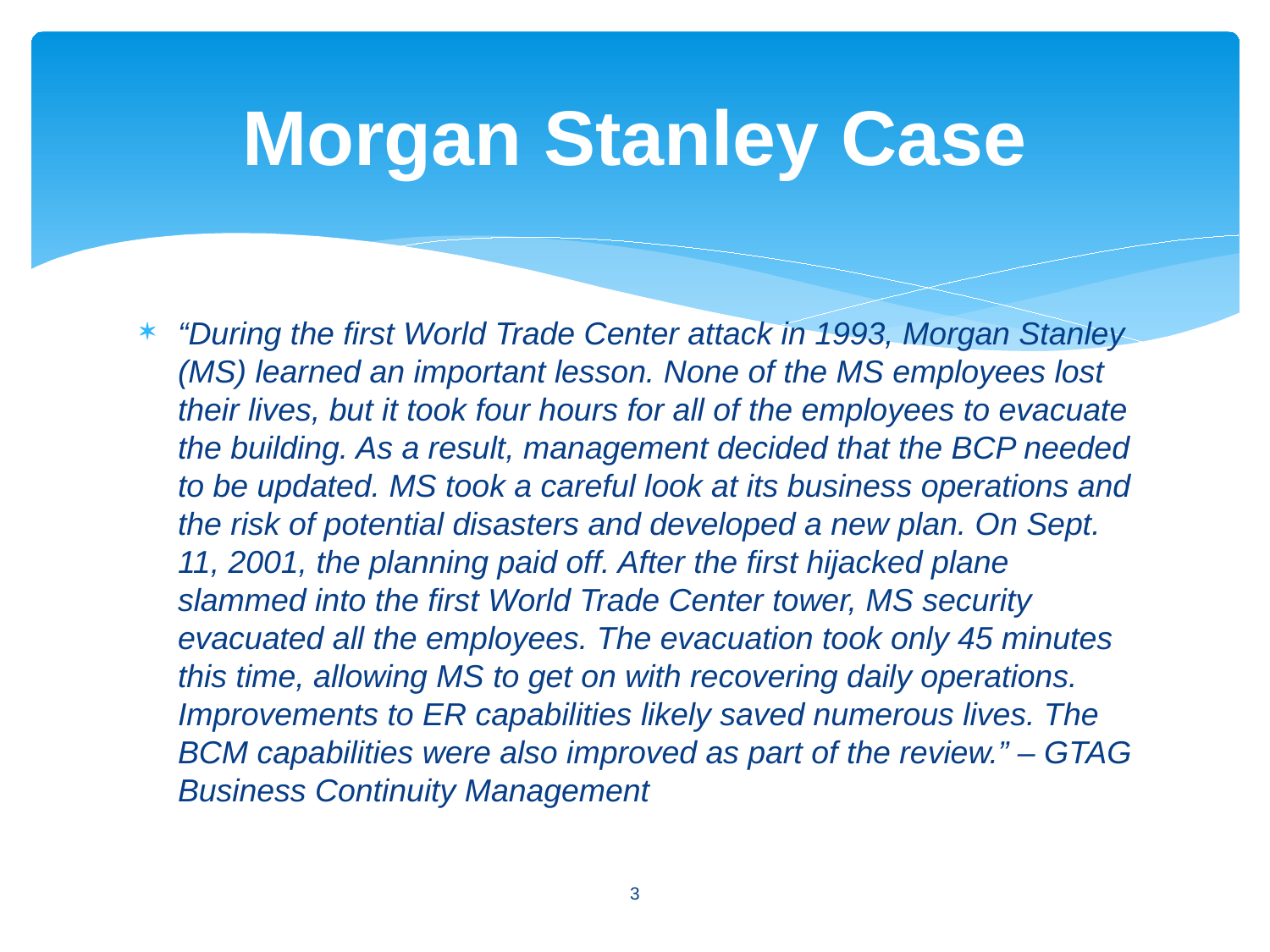

# Morgan Stanley Case
“During the first World Trade Center attack in 1993, Morgan Stanley (MS) learned an important lesson. None of the MS employees lost their lives, but it took four hours for all of the employees to evacuate the building. As a result, management decided that the BCP needed to be updated. MS took a careful look at its business operations and the risk of potential disasters and developed a new plan. On Sept. 11, 2001, the planning paid off. After the first hijacked plane slammed into the first World Trade Center tower, MS security evacuated all the employees. The evacuation took only 45 minutes this time, allowing MS to get on with recovering daily operations. Improvements to ER capabilities likely saved numerous lives. The BCM capabilities were also improved as part of the review.” – GTAG Business Continuity Management
3